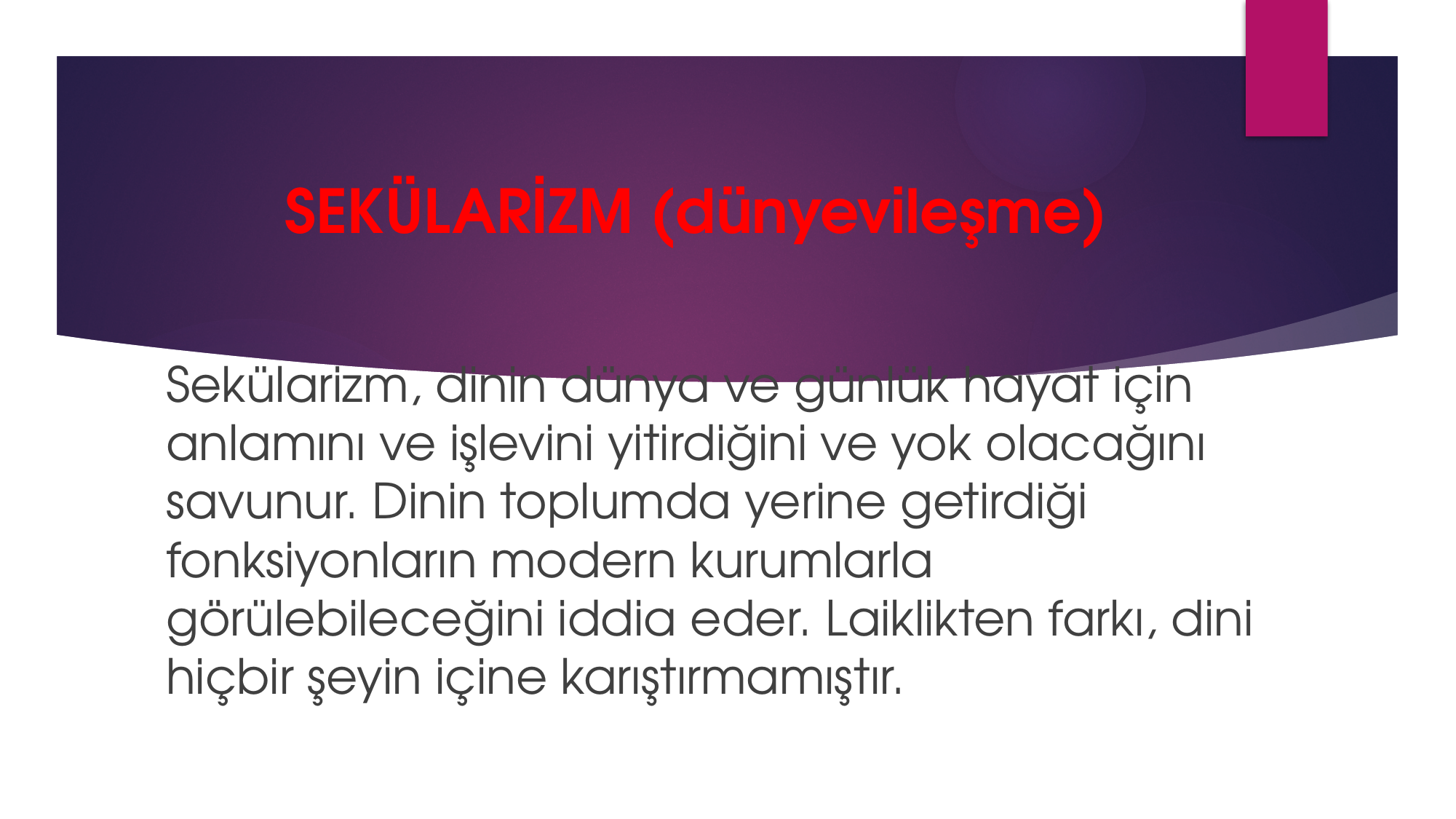

# SEKÜLARİZM (dünyevileşme)
Sekülarizm, dinin dünya ve günlük hayat için anlamını ve işlevini yitirdiğini ve yok olacağını savunur. Dinin toplumda yerine getirdiği fonksiyonların modern kurumlarla görülebileceğini iddia eder. Laiklikten farkı, dini hiçbir şeyin içine karıştırmamıştır.